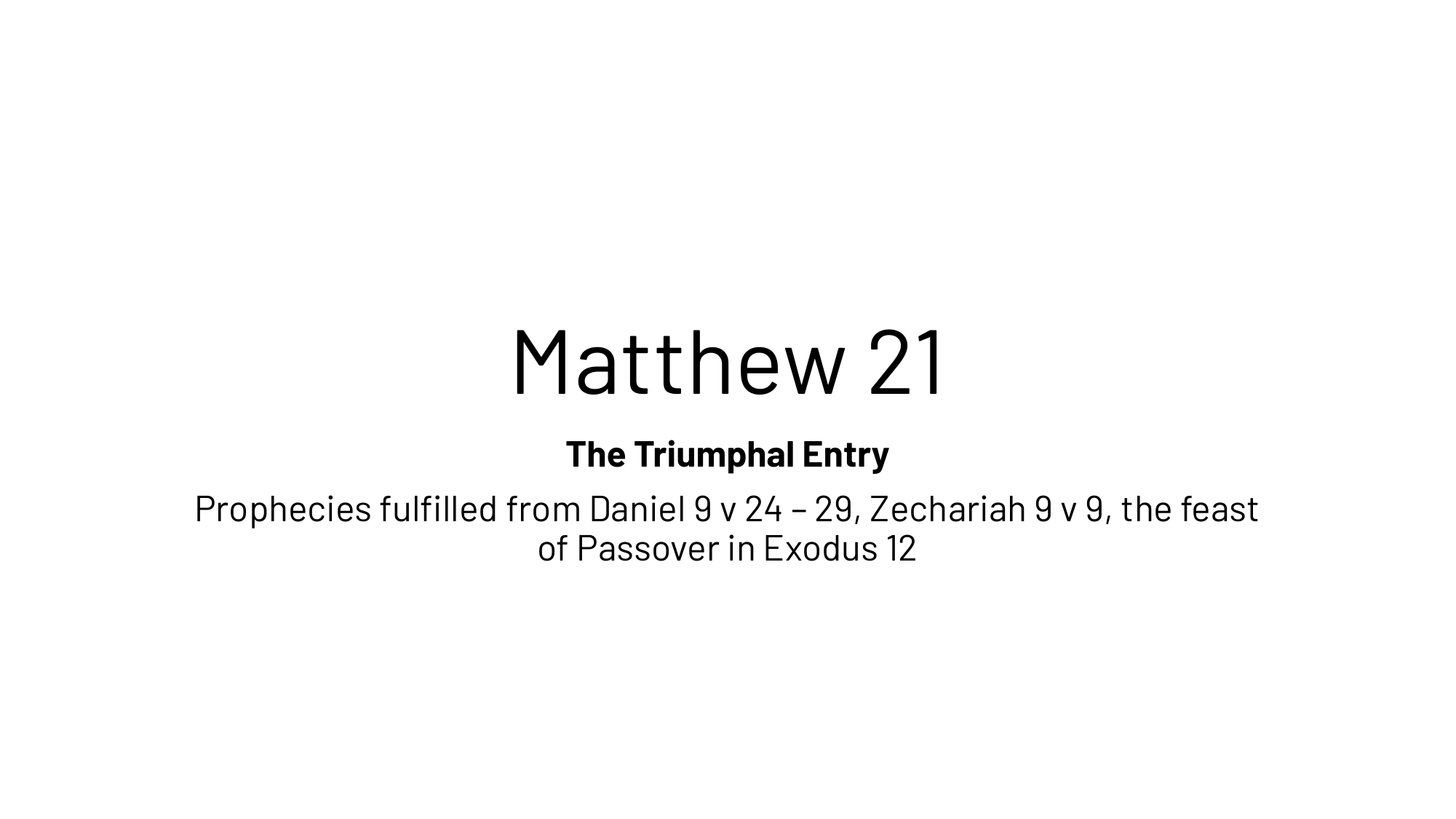

# Matthew 21
The Triumphal Entry
Prophecies fulfilled from Daniel 9 v 24 – 29, Zechariah 9 v 9, the feast of Passover in Exodus 12